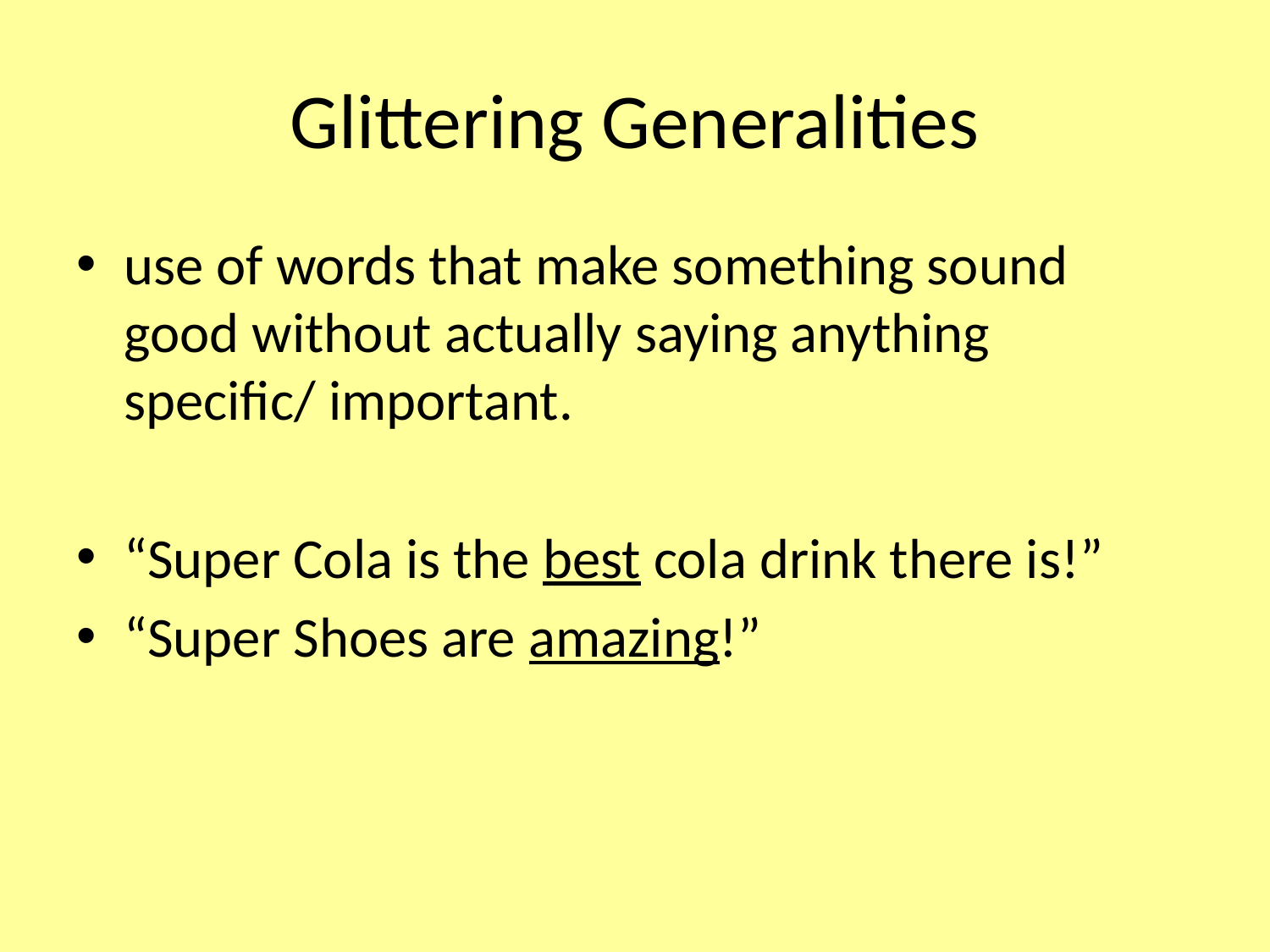

# Glittering Generalities
use of words that make something sound good without actually saying anything specific/ important.

“Super Cola is the best cola drink there is!”
“Super Shoes are amazing!”